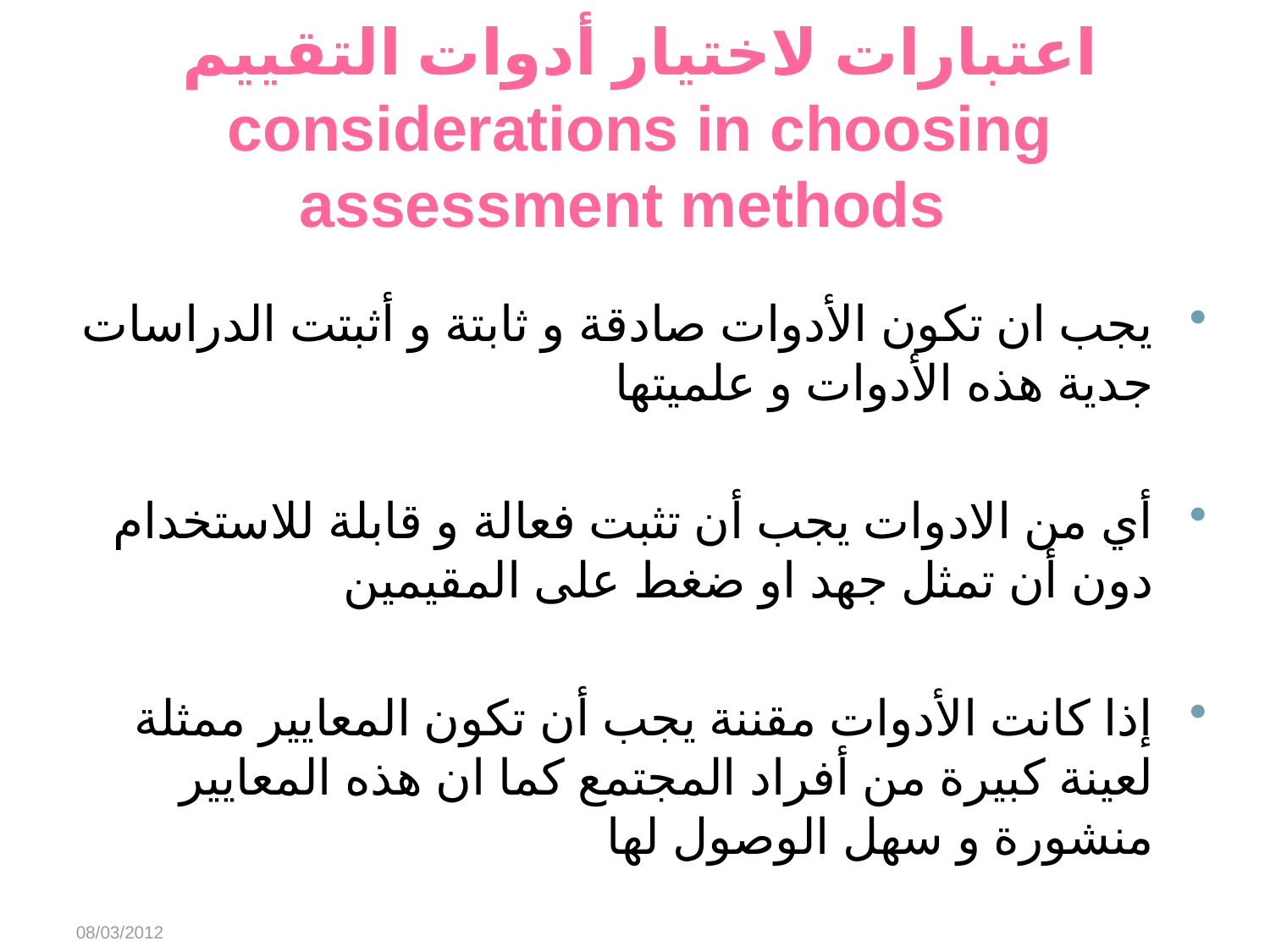

# اعتبارات لاختيار أدوات التقييم considerations in choosing assessment methods
يجب ان تكون الأدوات صادقة و ثابتة و أثبتت الدراسات جدية هذه الأدوات و علميتها

أي من الادوات يجب أن تثبت فعالة و قابلة للاستخدام دون أن تمثل جهد او ضغط على المقيمين

إذا كانت الأدوات مقننة يجب أن تكون المعايير ممثلة لعينة كبيرة من أفراد المجتمع كما ان هذه المعايير منشورة و سهل الوصول لها
08/03/2012
Abeer Alharbi
8